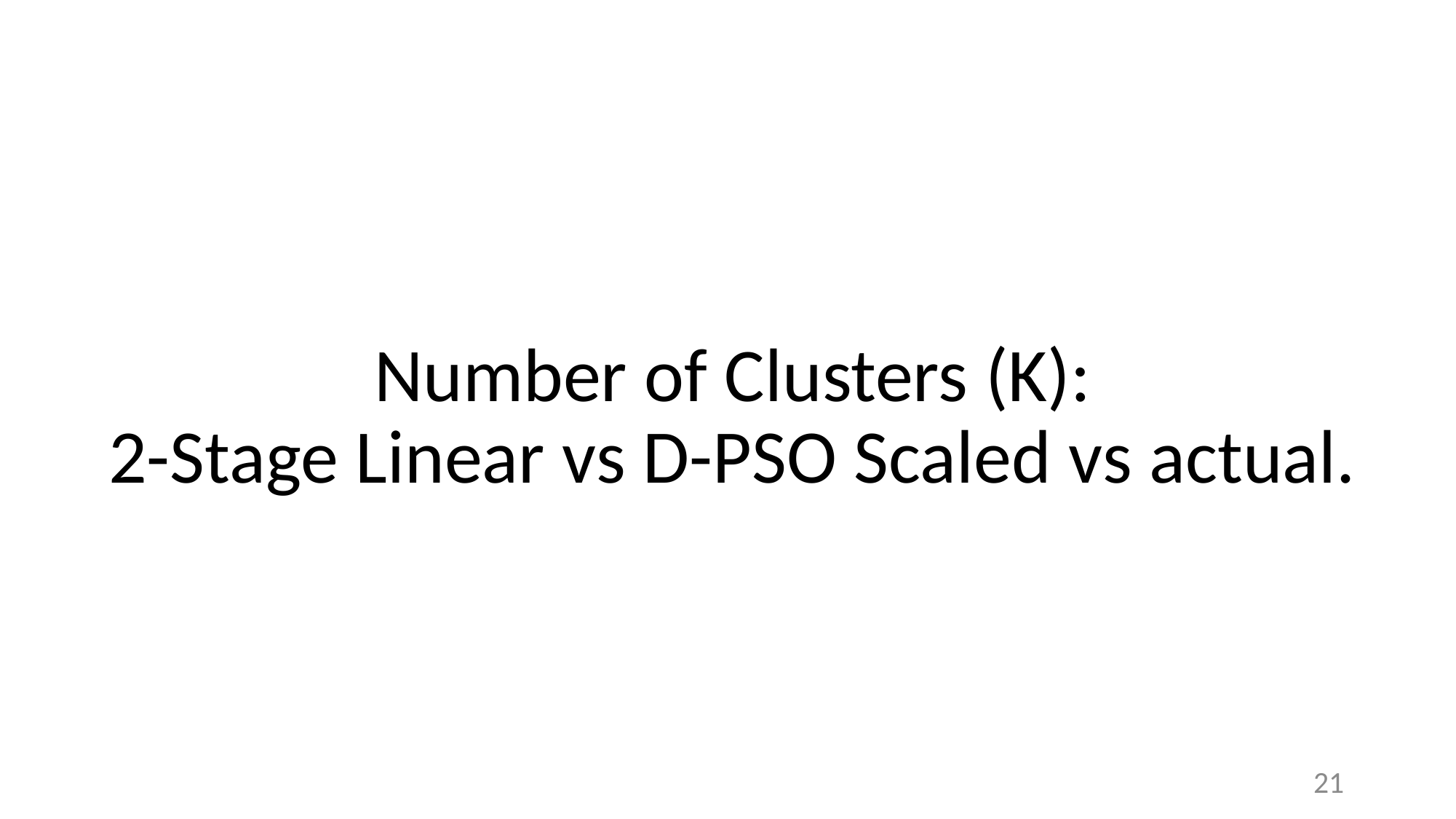

# Number of Clusters (K): 2-Stage Linear vs D-PSO Scaled vs actual.
21